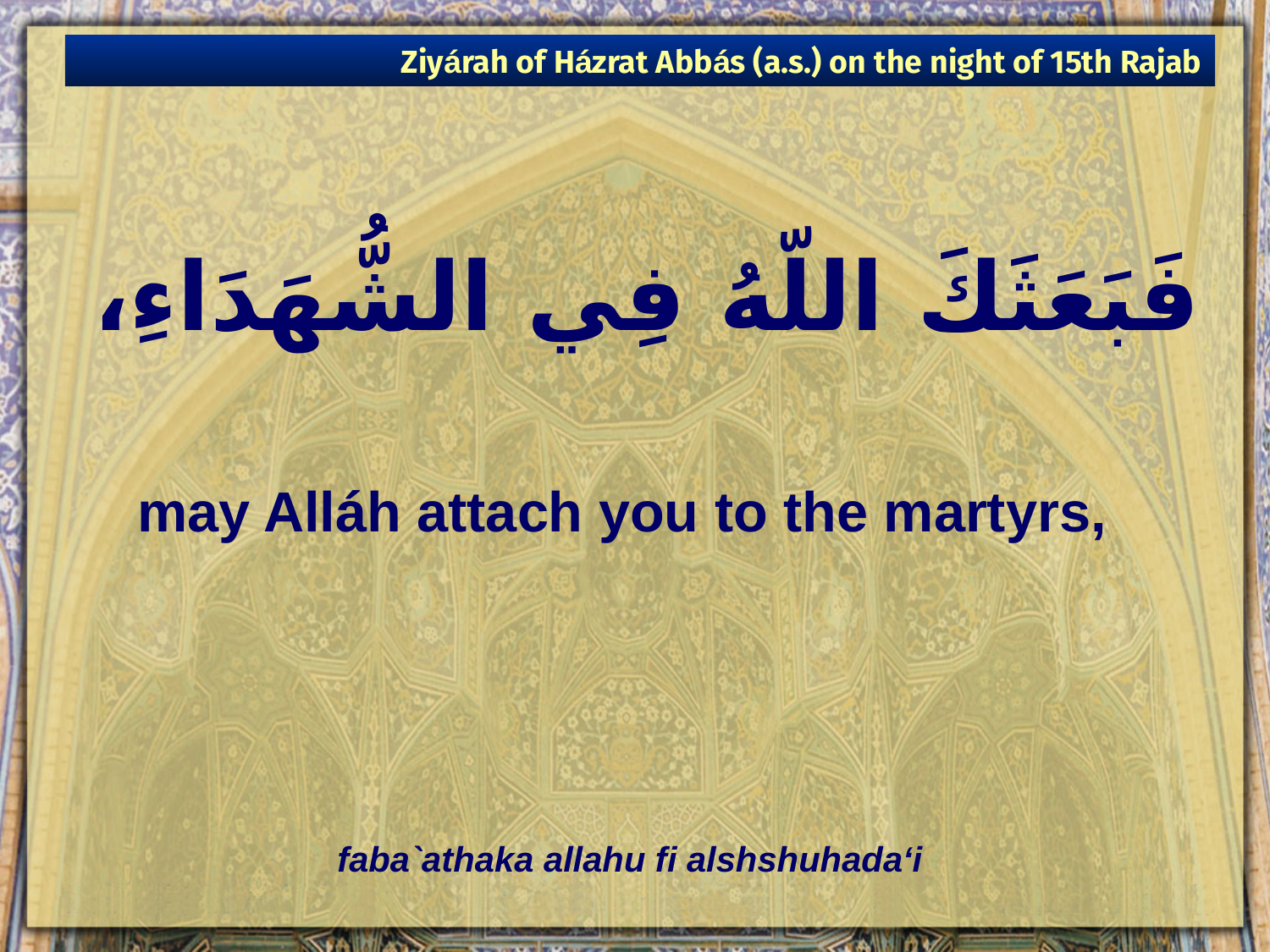

Ziyárah of Házrat Abbás (a.s.) on the night of 15th Rajab
# فَبَعَثَكَ اللّهُ فِي الشُّهَدَاءِ،
may Alláh attach you to the martyrs,
faba`athaka allahu fi alshshuhada‘i